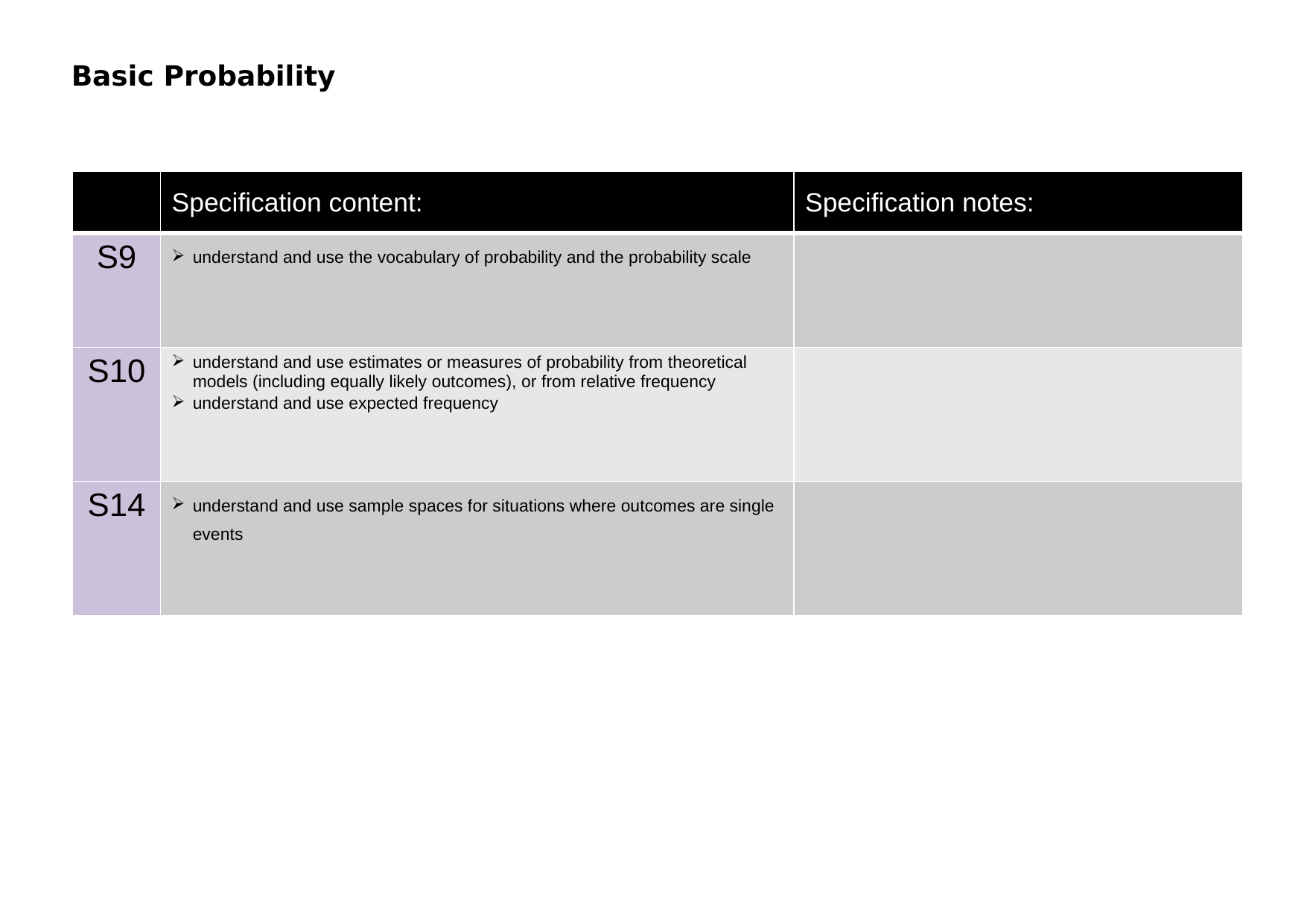

Basic Probability
|  | Specification content: | Specification notes: |
| --- | --- | --- |
| S9 | understand and use the vocabulary of probability and the probability scale |  |
| S10 | understand and use estimates or measures of probability from theoretical models (including equally likely outcomes), or from relative frequency understand and use expected frequency |  |
| S14 | understand and use sample spaces for situations where outcomes are single events |  |